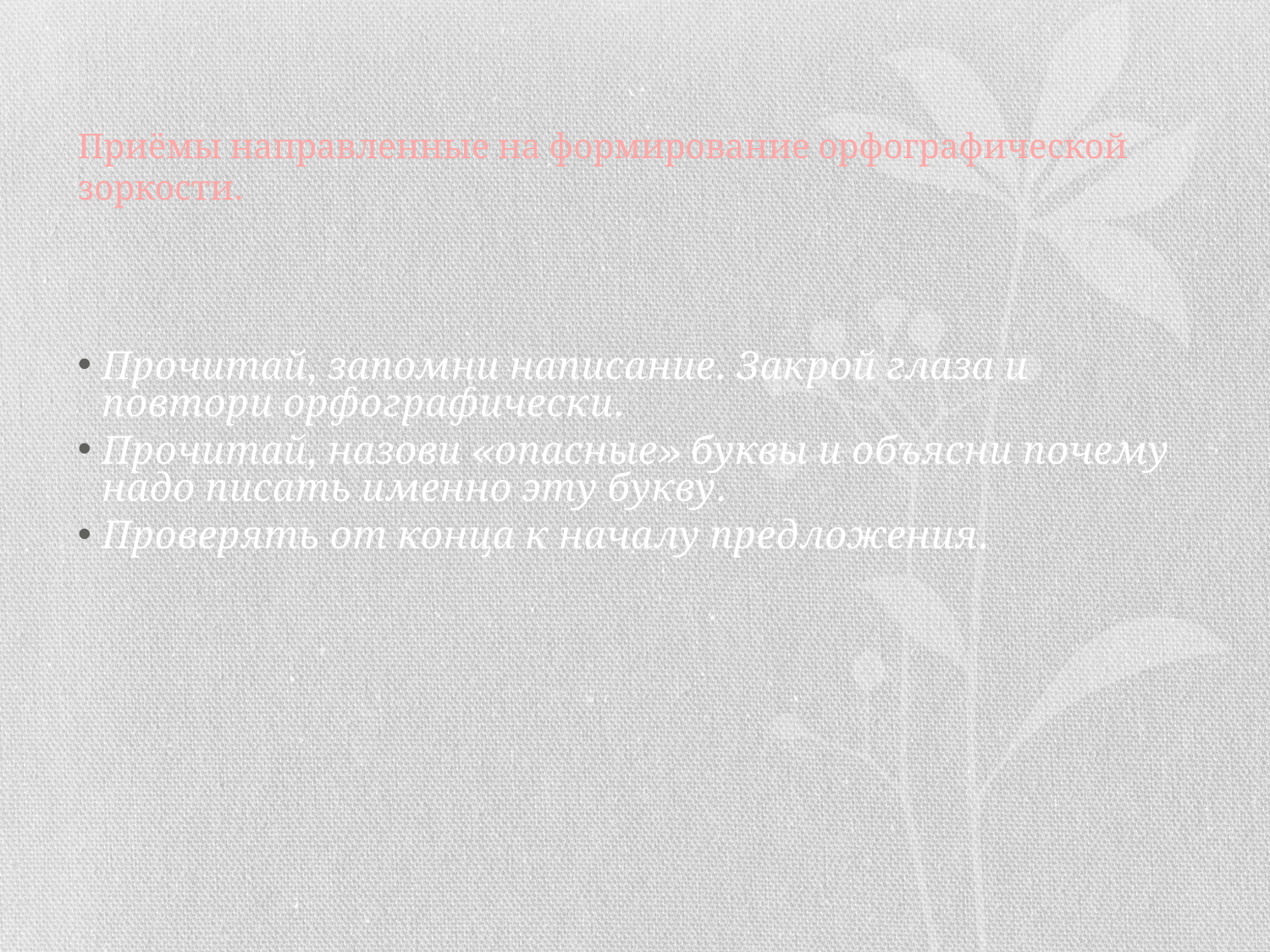

# Приёмы направленные на формирование орфографической зоркости.

Прочитай, запомни написание. Закрой глаза и повтори орфографически.
Прочитай, назови «опасные» буквы и объясни почему надо писать именно эту букву.
Проверять от конца к началу предложения.